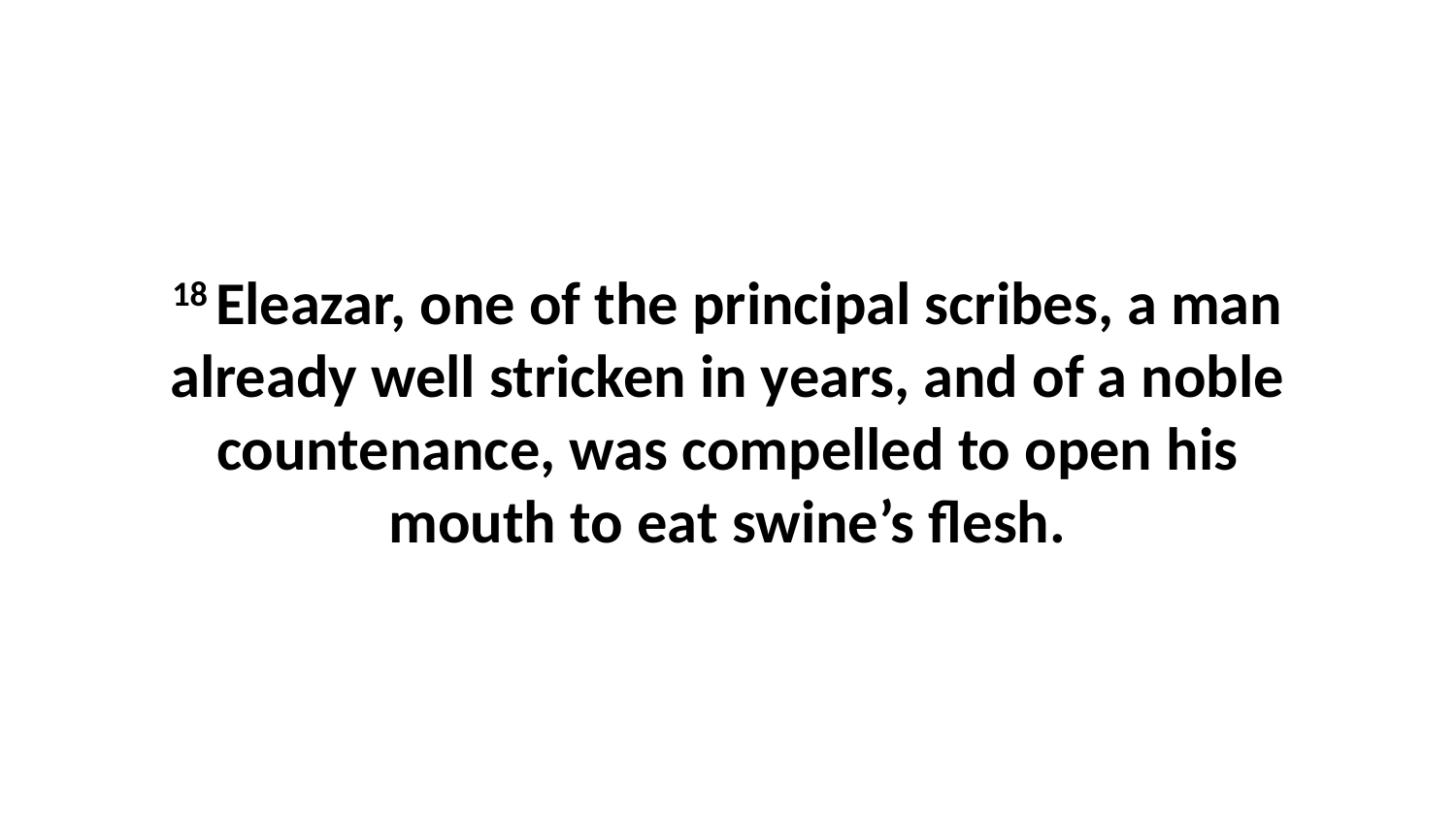

18 Eleazar, one of the principal scribes, a man already well stricken in years, and of a noble countenance, was compelled to open his mouth to eat swine’s flesh.